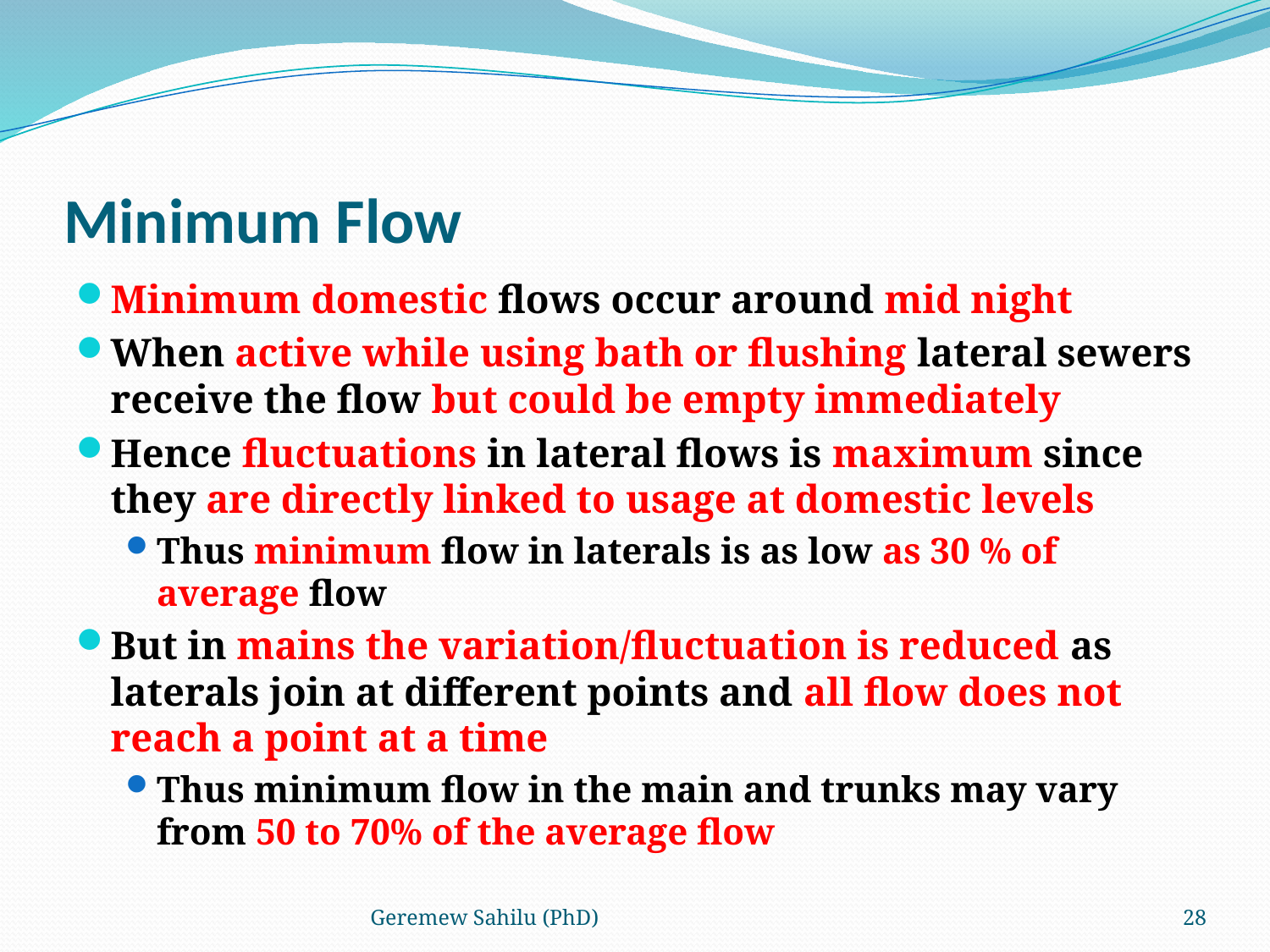

# Minimum Flow
Minimum domestic flows occur around mid night
When active while using bath or flushing lateral sewers receive the flow but could be empty immediately
Hence fluctuations in lateral flows is maximum since they are directly linked to usage at domestic levels
Thus minimum flow in laterals is as low as 30 % of average flow
But in mains the variation/fluctuation is reduced as laterals join at different points and all flow does not reach a point at a time
Thus minimum flow in the main and trunks may vary from 50 to 70% of the average flow

Geremew Sahilu (PhD)
28